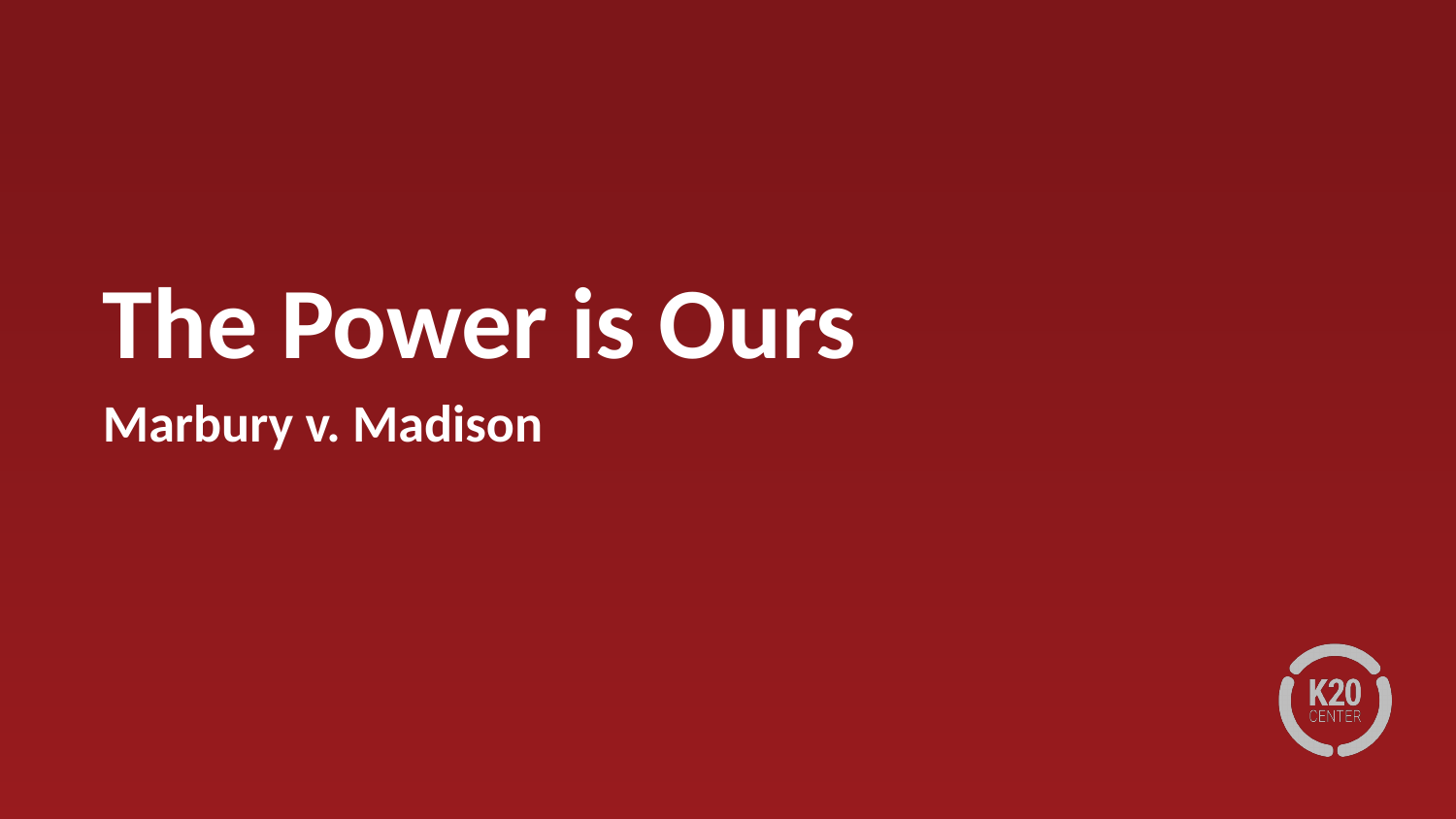

# The Power is Ours
Marbury v. Madison